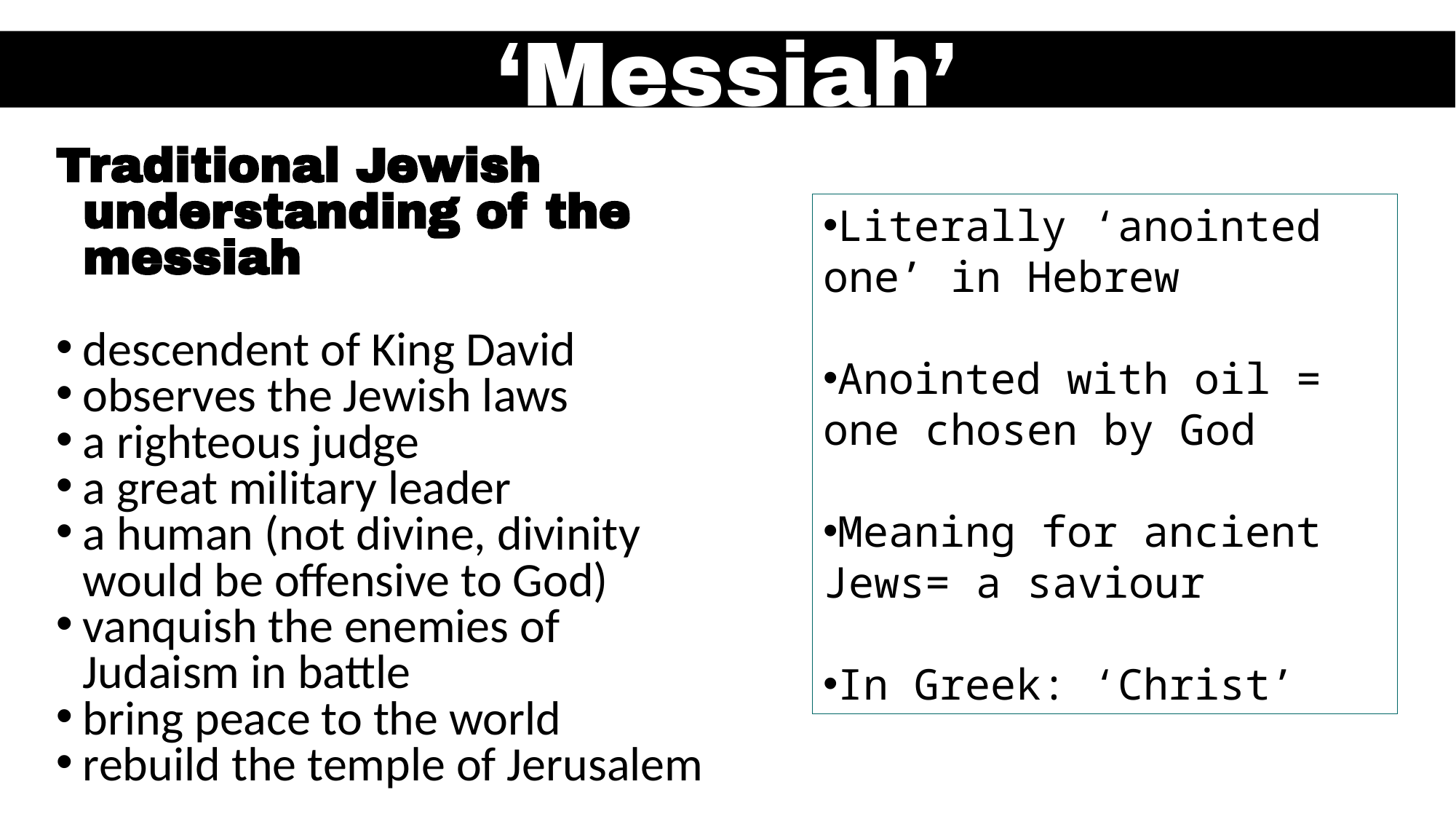

‘Messiah’
Traditional Jewish understanding of the messiah

descendent of King David
observes the Jewish laws
a righteous judge
a great military leader
a human (not divine, divinity would be offensive to God)
vanquish the enemies of Judaism in battle
bring peace to the world
rebuild the temple of Jerusalem

Literally ‘anointed one’ in Hebrew

Anointed with oil = one chosen by God

Meaning for ancient Jews= a saviour

In Greek: ‘Christ’